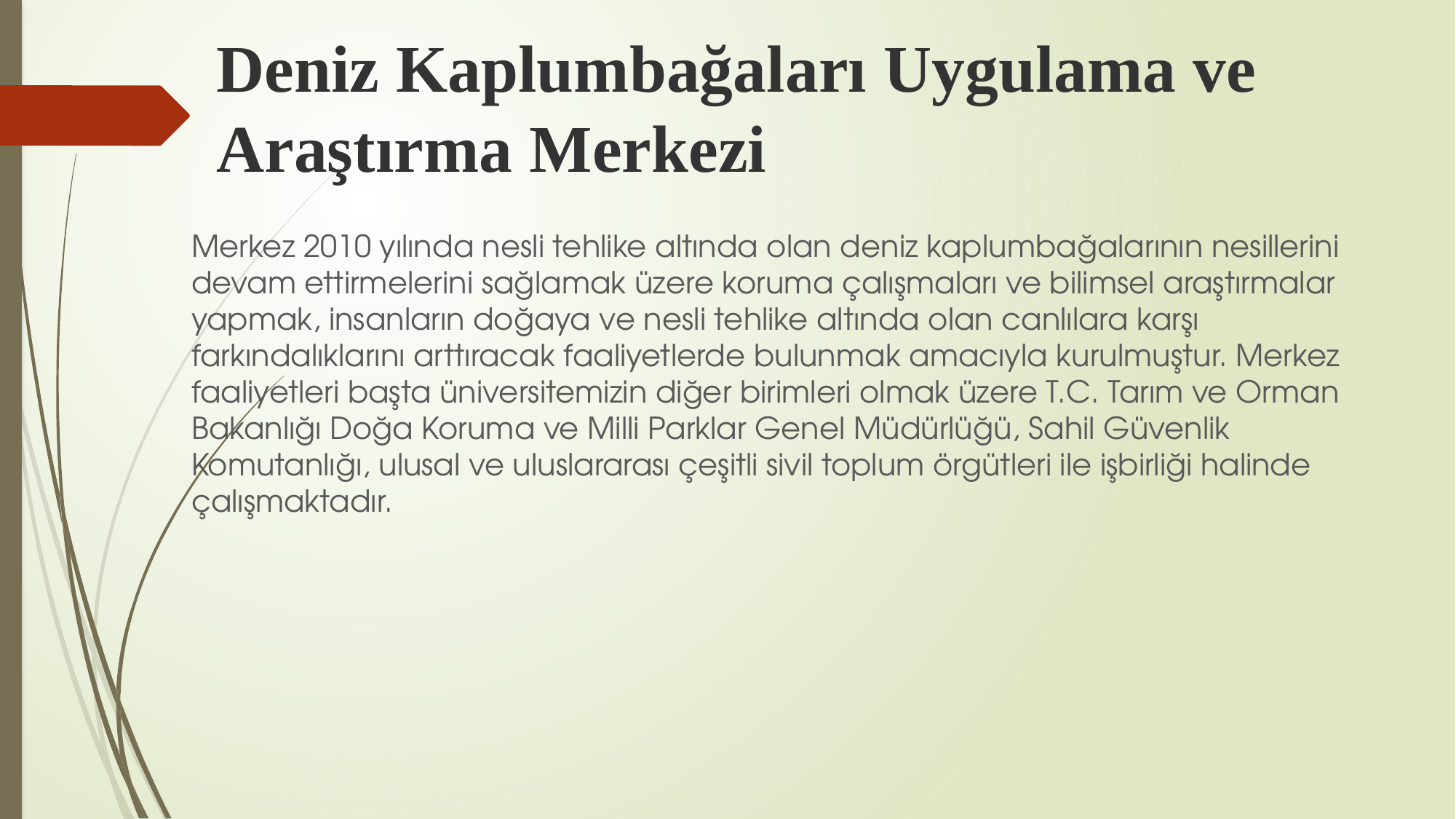

Deniz Kaplumbağaları Uygulama ve Araştırma Merkezi
Merkez 2010 yılında nesli tehlike altında olan deniz kaplumbağalarının nesillerini devam ettirmelerini sağlamak üzere koruma çalışmaları ve bilimsel araştırmalar yapmak, insanların doğaya ve nesli tehlike altında olan canlılara karşı farkındalıklarını arttıracak faaliyetlerde bulunmak amacıyla kurulmuştur. Merkez faaliyetleri başta üniversitemizin diğer birimleri olmak üzere T.C. Tarım ve Orman Bakanlığı Doğa Koruma ve Milli Parklar Genel Müdürlüğü, Sahil Güvenlik Komutanlığı, ulusal ve uluslararası çeşitli sivil toplum örgütleri ile işbirliği halinde çalışmaktadır.